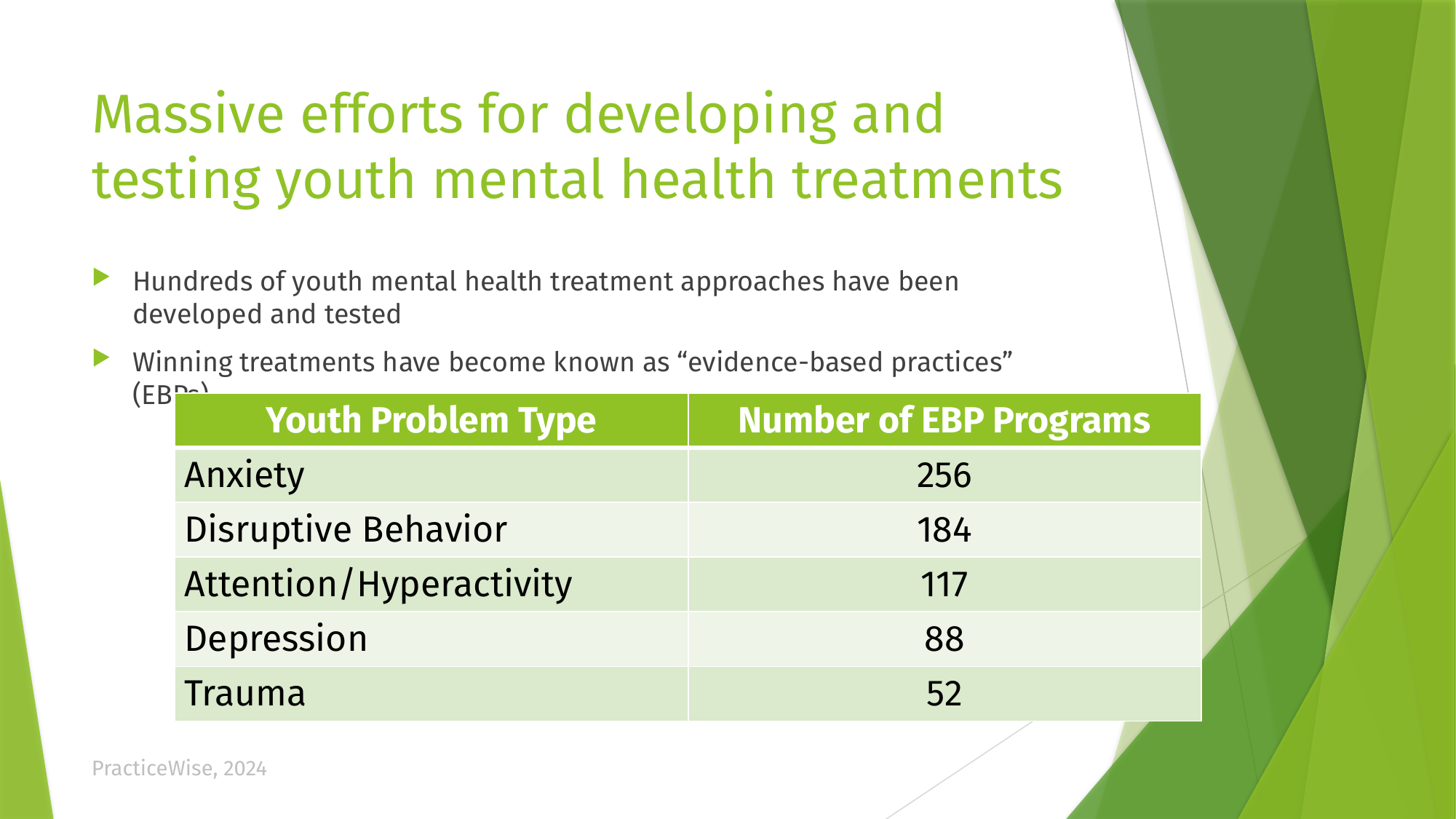

# Massive efforts for developing and testing youth mental health treatments
Hundreds of youth mental health treatment approaches have been developed and tested
Winning treatments have become known as “evidence-based practices” (EBPs)
| Youth Problem Type | Number of EBP Programs |
| --- | --- |
| Anxiety | 256 |
| Disruptive Behavior | 184 |
| Attention/Hyperactivity | 117 |
| Depression | 88 |
| Trauma | 52 |
PracticeWise, 2024